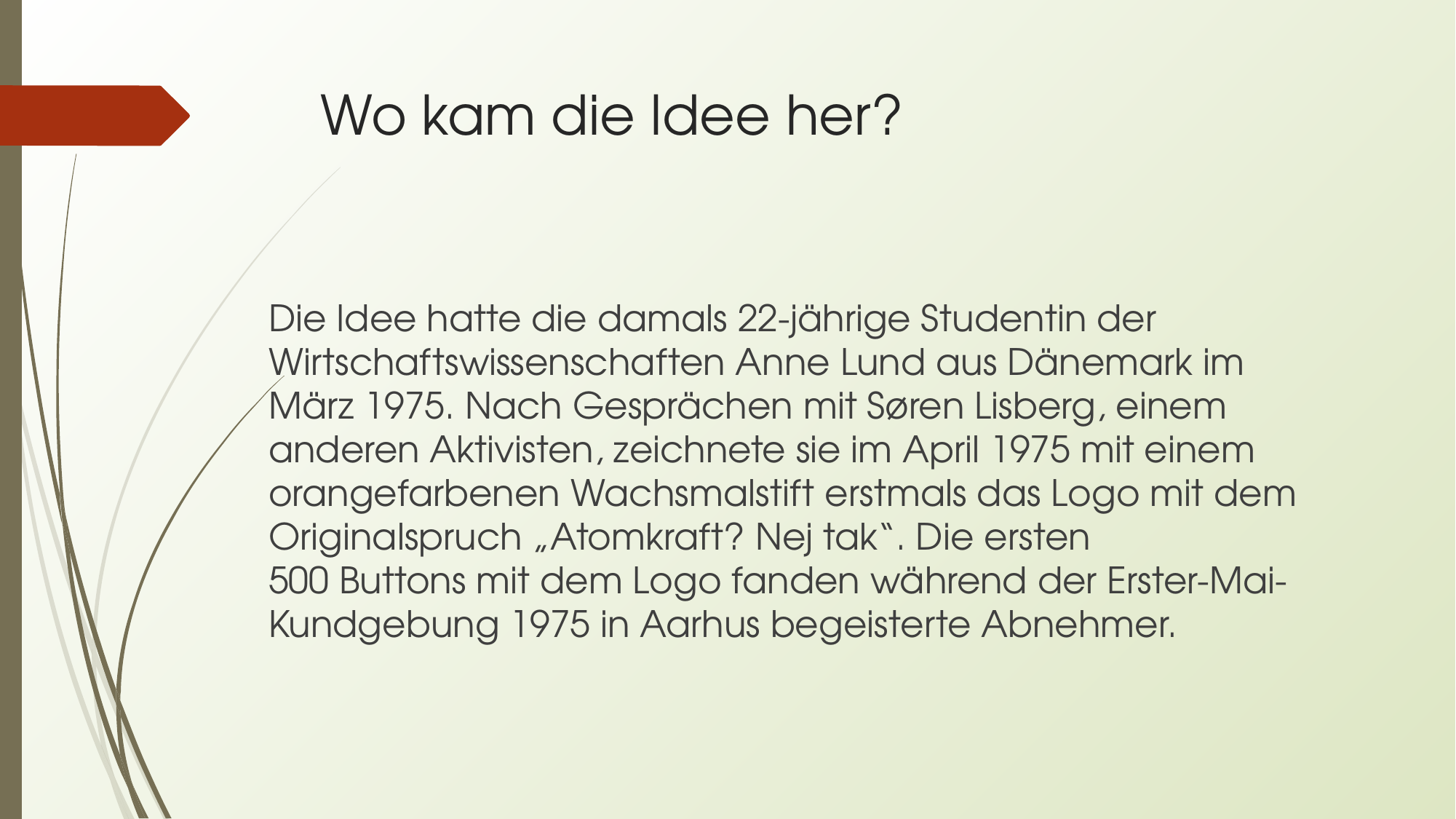

# Wo kam die Idee her?
Die Idee hatte die damals 22-jährige Studentin der Wirtschaftswissenschaften Anne Lund aus Dänemark im März 1975. Nach Gesprächen mit Søren Lisberg, einem anderen Aktivisten, zeichnete sie im April 1975 mit einem orangefarbenen Wachsmalstift erstmals das Logo mit dem Originalspruch „Atomkraft? Nej tak“. Die ersten 500 Buttons mit dem Logo fanden während der Erster-Mai-Kundgebung 1975 in Aarhus begeisterte Abnehmer.